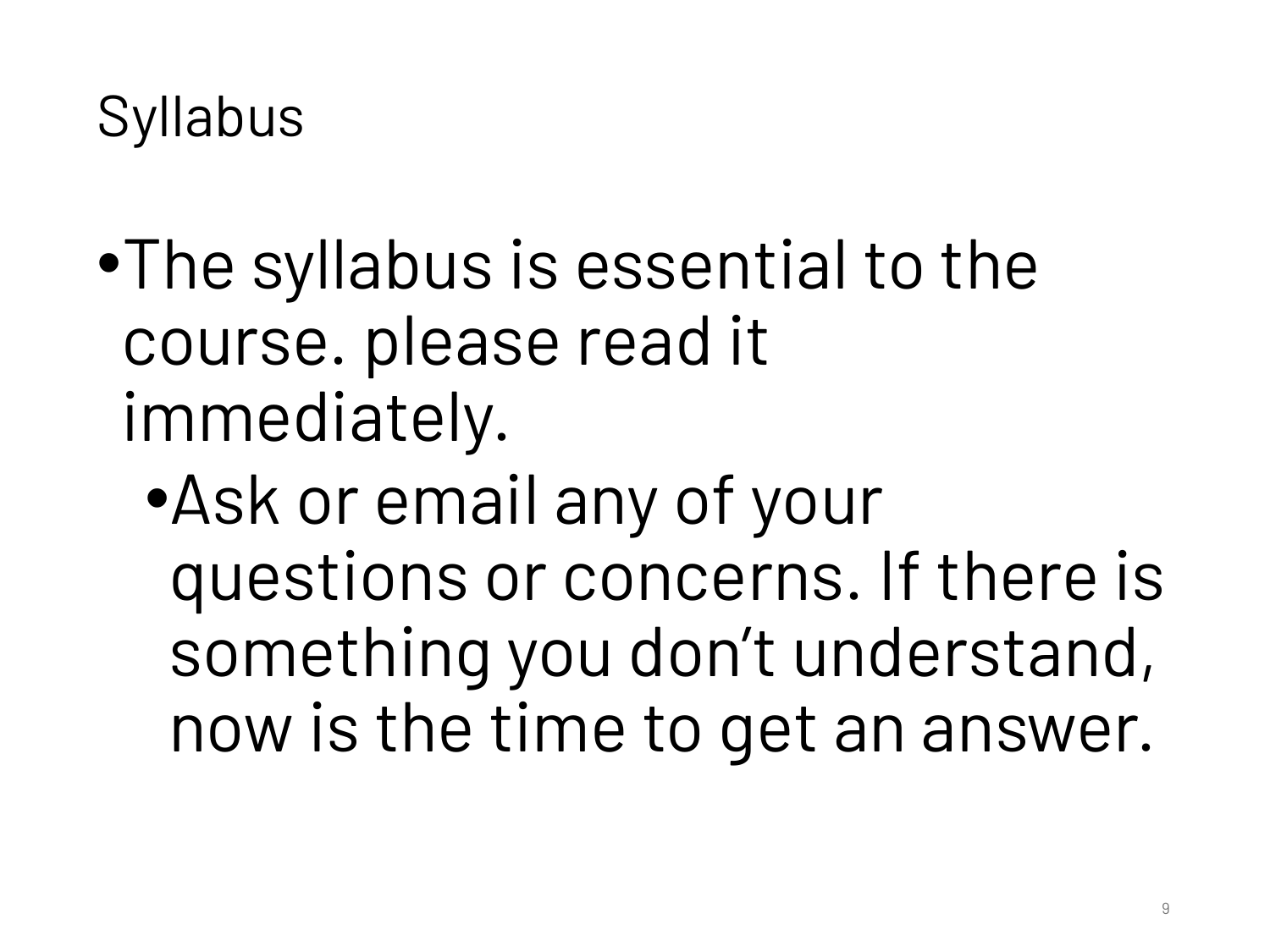

# Syllabus
The syllabus is essential to the course. please read it immediately.
Ask or email any of your questions or concerns. If there is something you don’t understand, now is the time to get an answer.
9